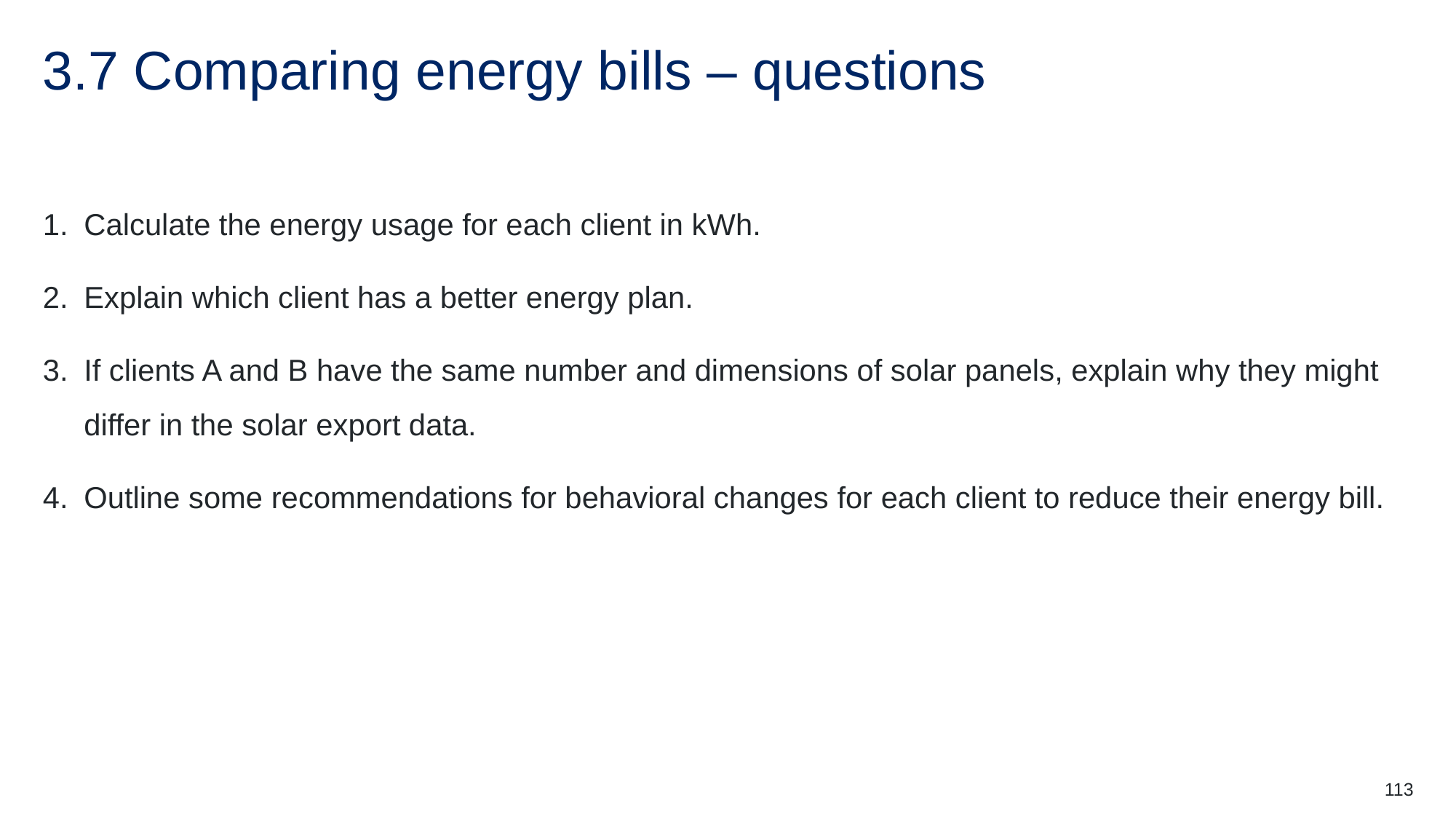

# 3.7 Comparing energy bills – questions
Calculate the energy usage for each client in kWh.
Explain which client has a better energy plan.
If clients A and B have the same number and dimensions of solar panels, explain why they might differ in the solar export data.
Outline some recommendations for behavioral changes for each client to reduce their energy bill.
113